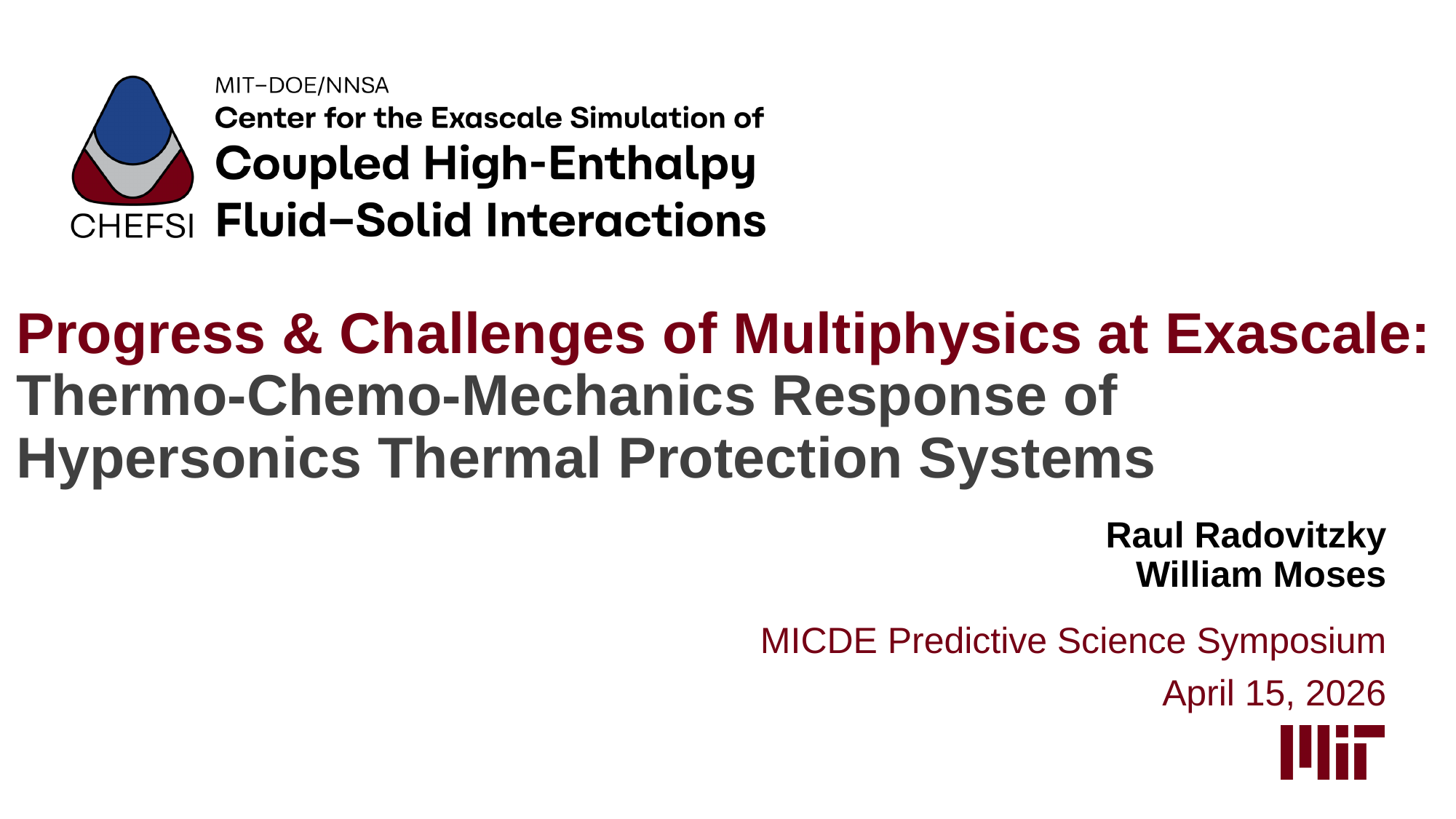

Progress & Challenges of Multiphysics at Exascale:
Thermo-Chemo-Mechanics Response of
Hypersonics Thermal Protection Systems
Raul Radovitzky
William Moses